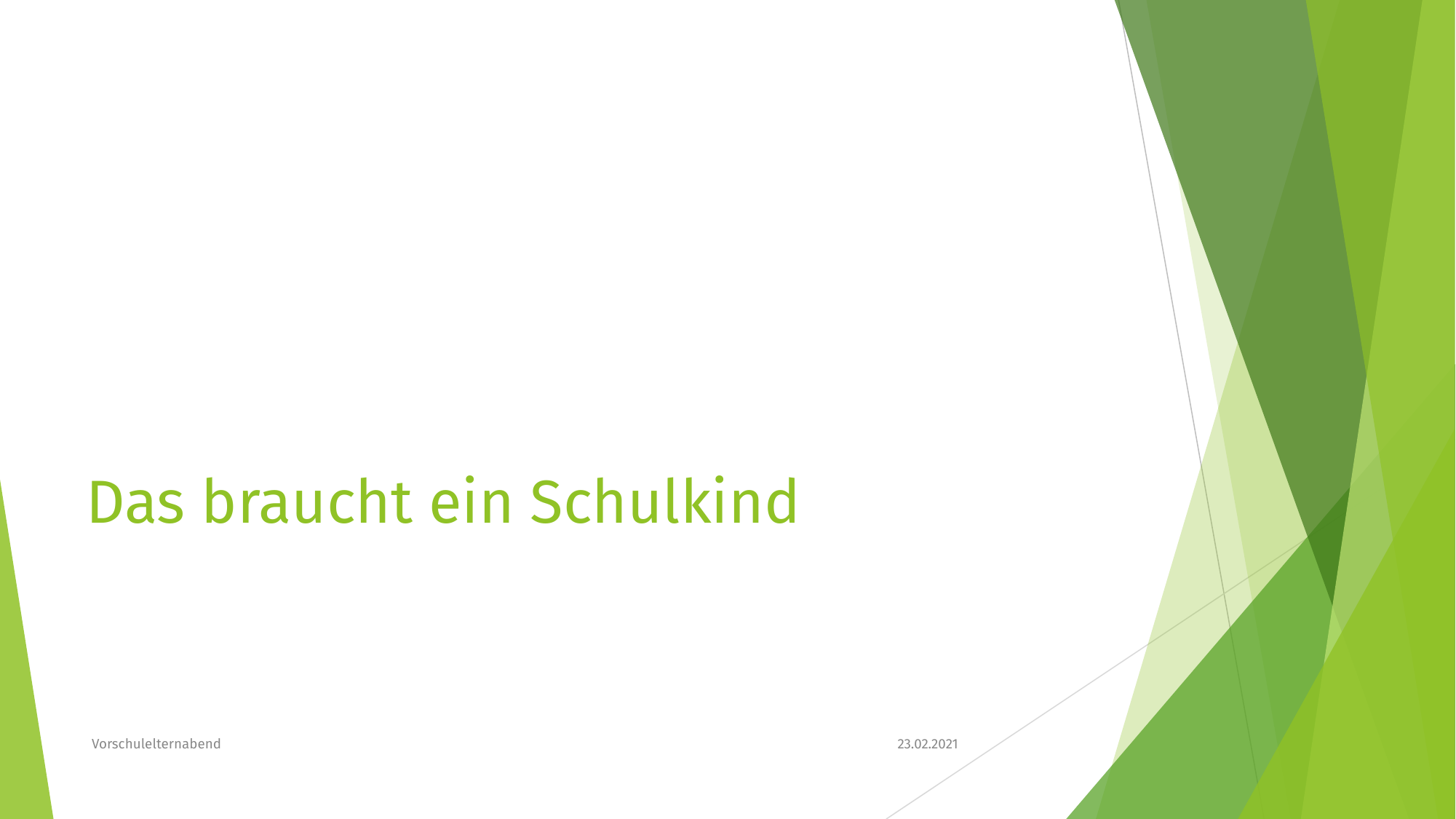

# Das braucht ein Schulkind

Vorschulelternabend
23.02.2021